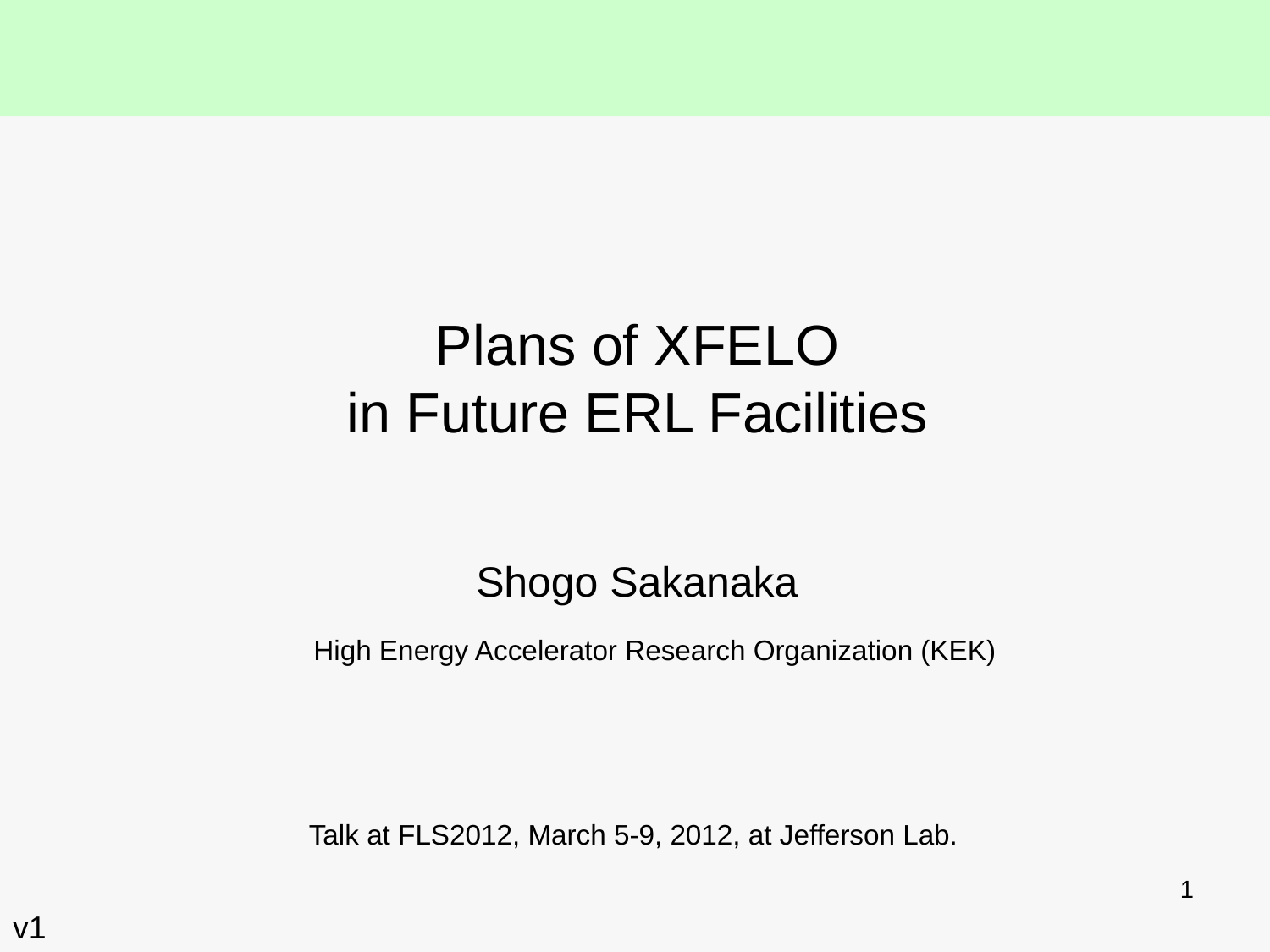

# Plans of XFELO in Future ERL Facilities
Shogo Sakanaka
High Energy Accelerator Research Organization (KEK)
Talk at FLS2012, March 5-9, 2012, at Jefferson Lab.
1
v1